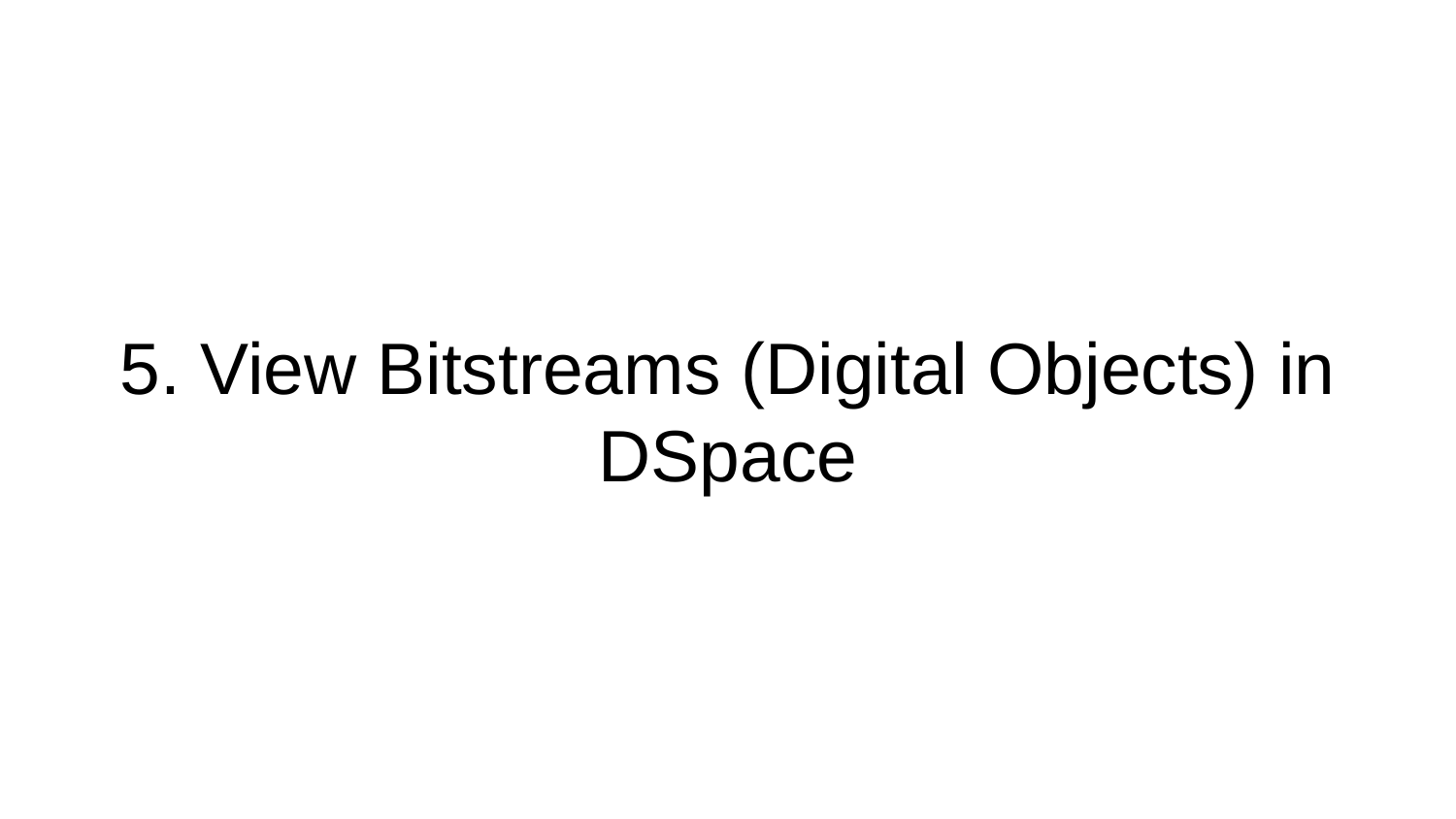

# 5. View Bitstreams (Digital Objects) in DSpace